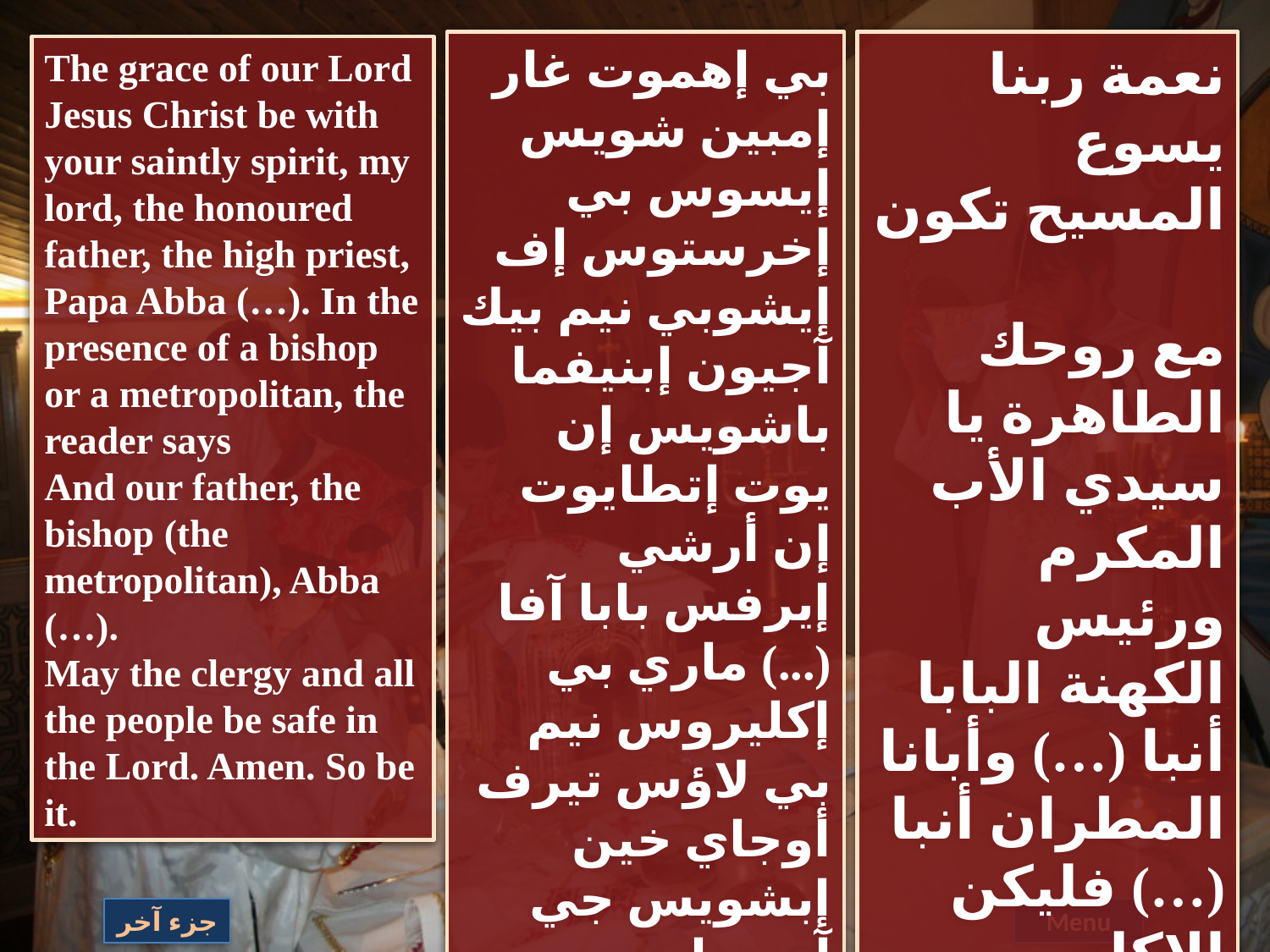

بي إهموت غار إمبين شويس إيسوس بي إخرستوس إف إيشوبي نيم بيك آجيون إبنيفما باشويس إن يوت إتطايوت إن أرشي إيرفس بابا آفا (...) ماري بي إكليروس نيم بي لاؤس تيرف أوجاي خين إبشويس جي آمين إس إيشوبي.
نعمة ربنا يسوع المسيح تكون
مع روحك الطاهرة يا سيدي الأب المكرم ورئيس الكهنة البابا أنبا (…) وأبانا المطران أنبا (…) فليكن الإكليروس
وكل الشعب معافين في الرب آمين
The grace of our Lord Jesus Christ be with your saintly spirit, my lord, the honoured father, the high priest, Papa Abba (…). In the presence of a bishop or a metropolitan, the reader says
And our father, the bishop (the metropolitan), Abba (…).
May the clergy and all the people be safe in the Lord. Amen. So be it.
جزء آخر
Menu